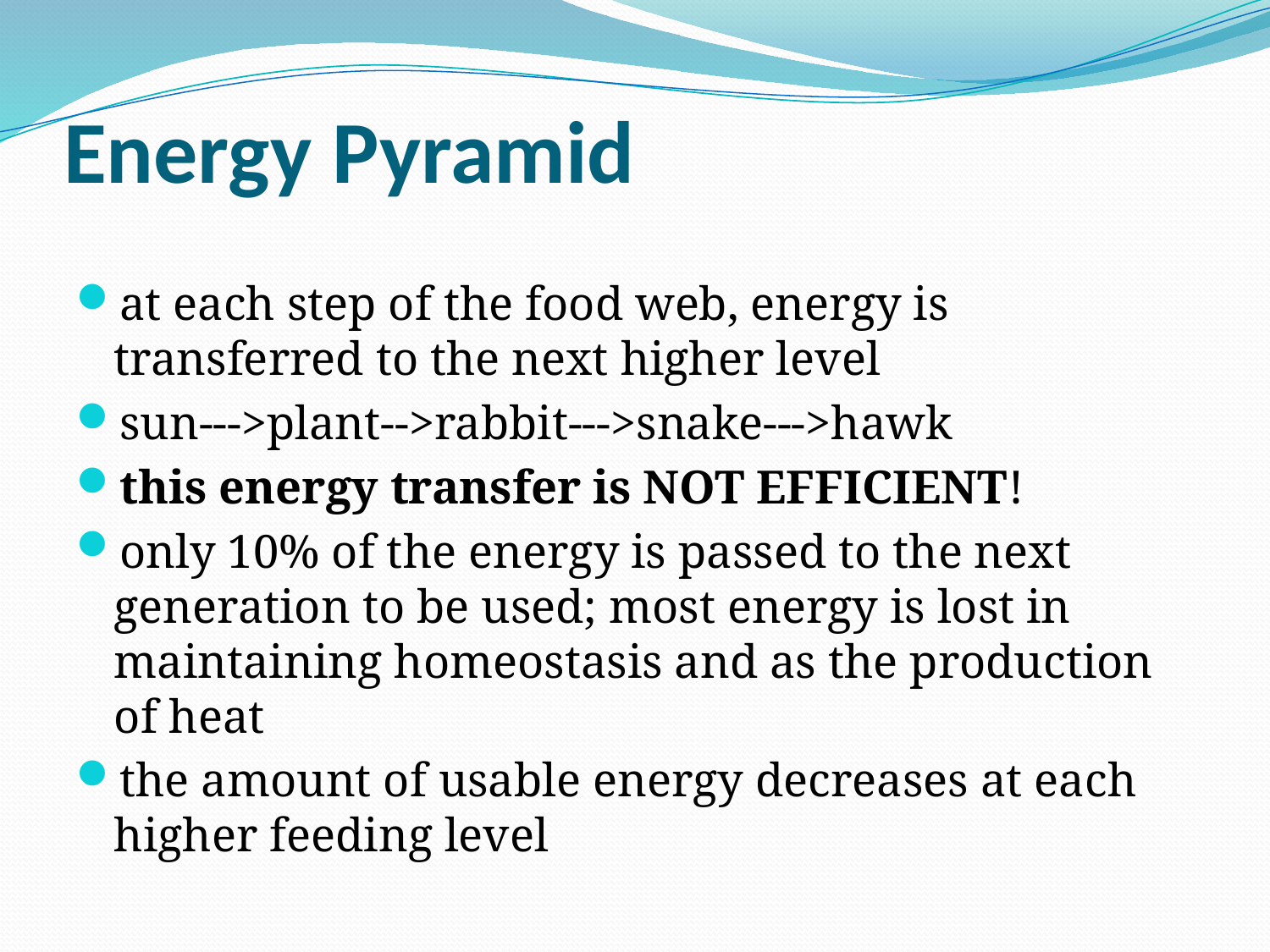

# Energy Pyramid
at each step of the food web, energy is transferred to the next higher level
sun--->plant-->rabbit--->snake--->hawk
this energy transfer is NOT EFFICIENT!
only 10% of the energy is passed to the next generation to be used; most energy is lost in maintaining homeostasis and as the production of heat
the amount of usable energy decreases at each higher feeding level